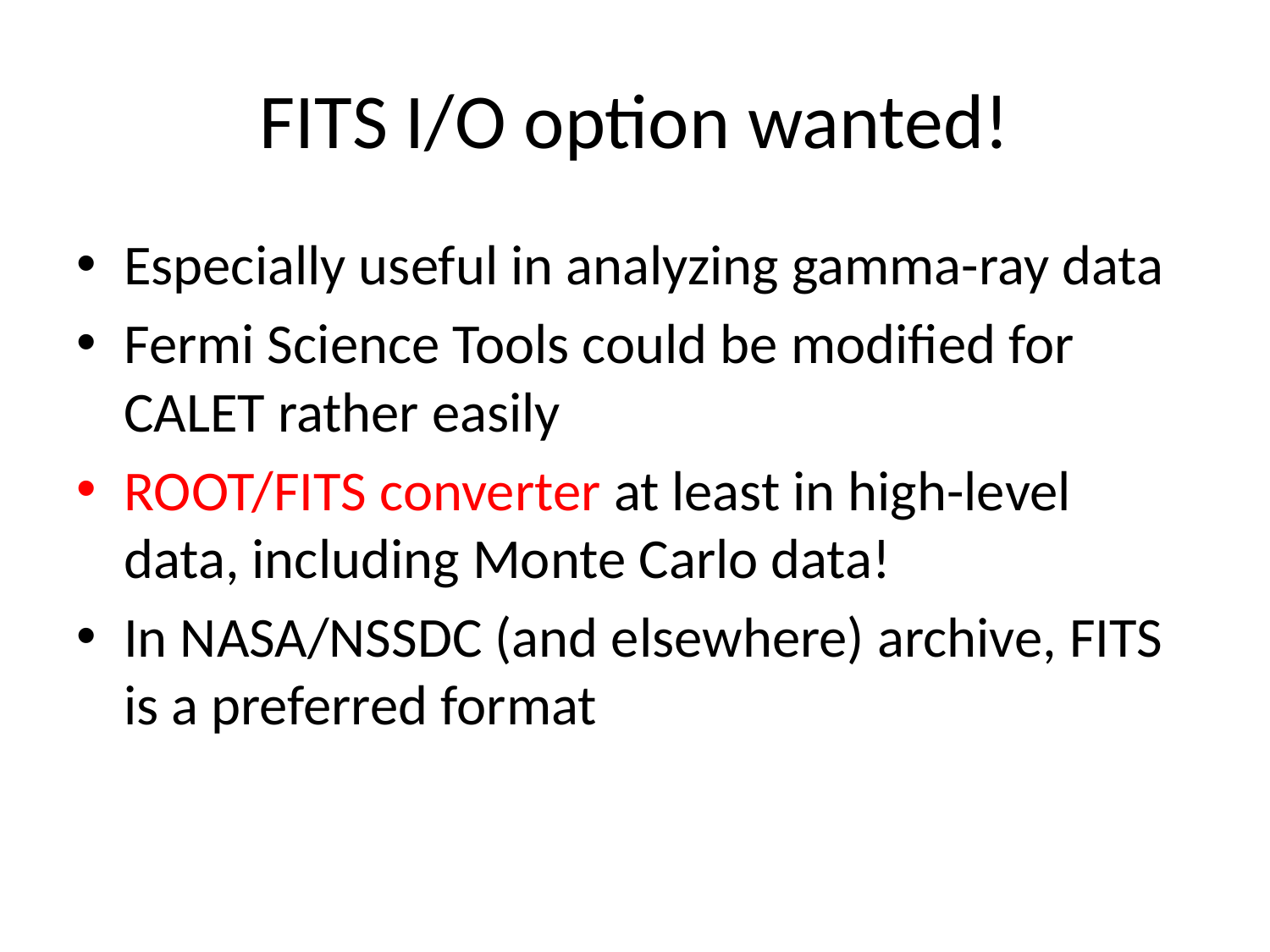

# FITS I/O option wanted!
Especially useful in analyzing gamma-ray data
Fermi Science Tools could be modified for CALET rather easily
ROOT/FITS converter at least in high-level data, including Monte Carlo data!
In NASA/NSSDC (and elsewhere) archive, FITS is a preferred format